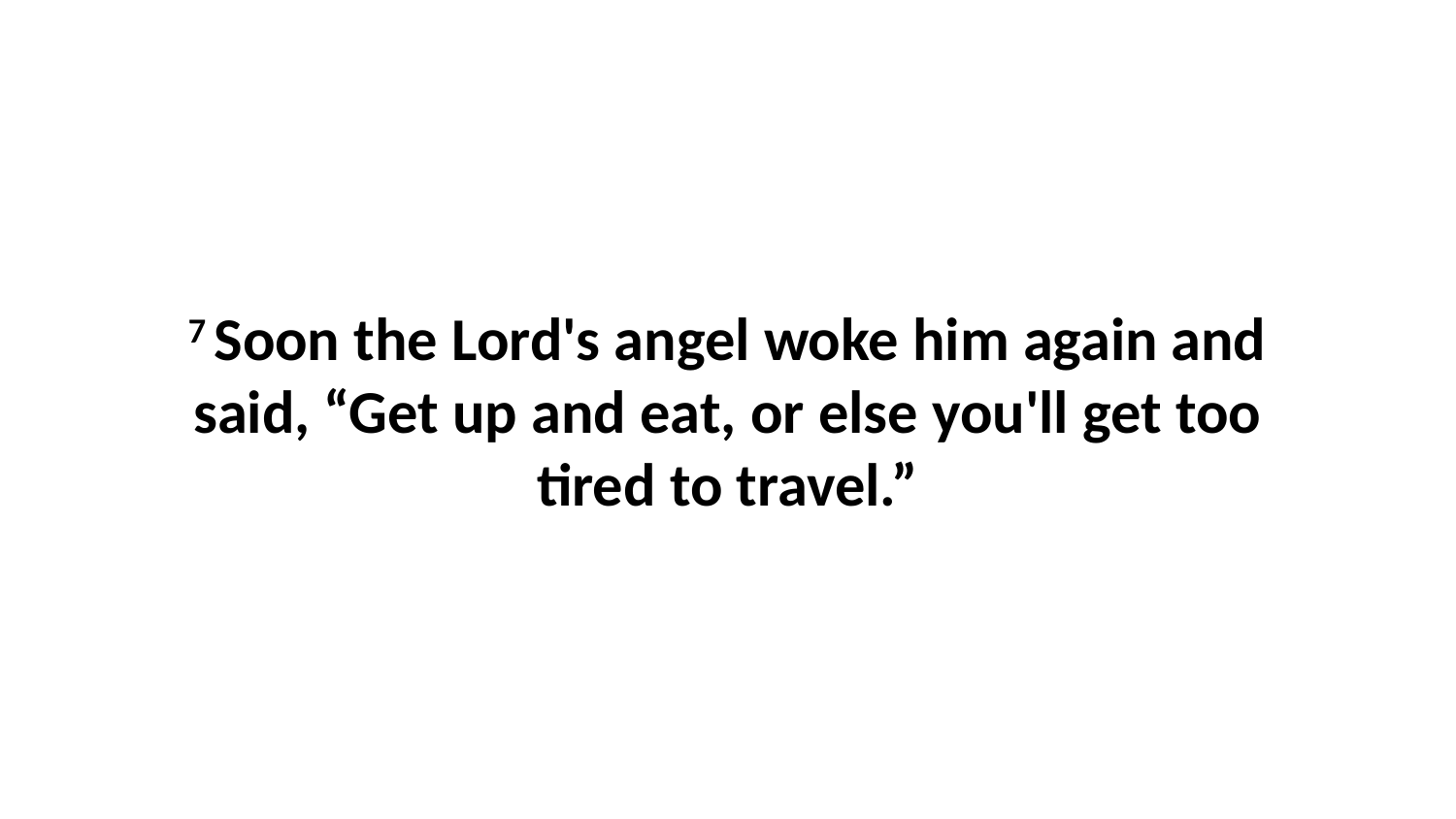

7 Soon the Lord's angel woke him again and said, “Get up and eat, or else you'll get too tired to travel.”